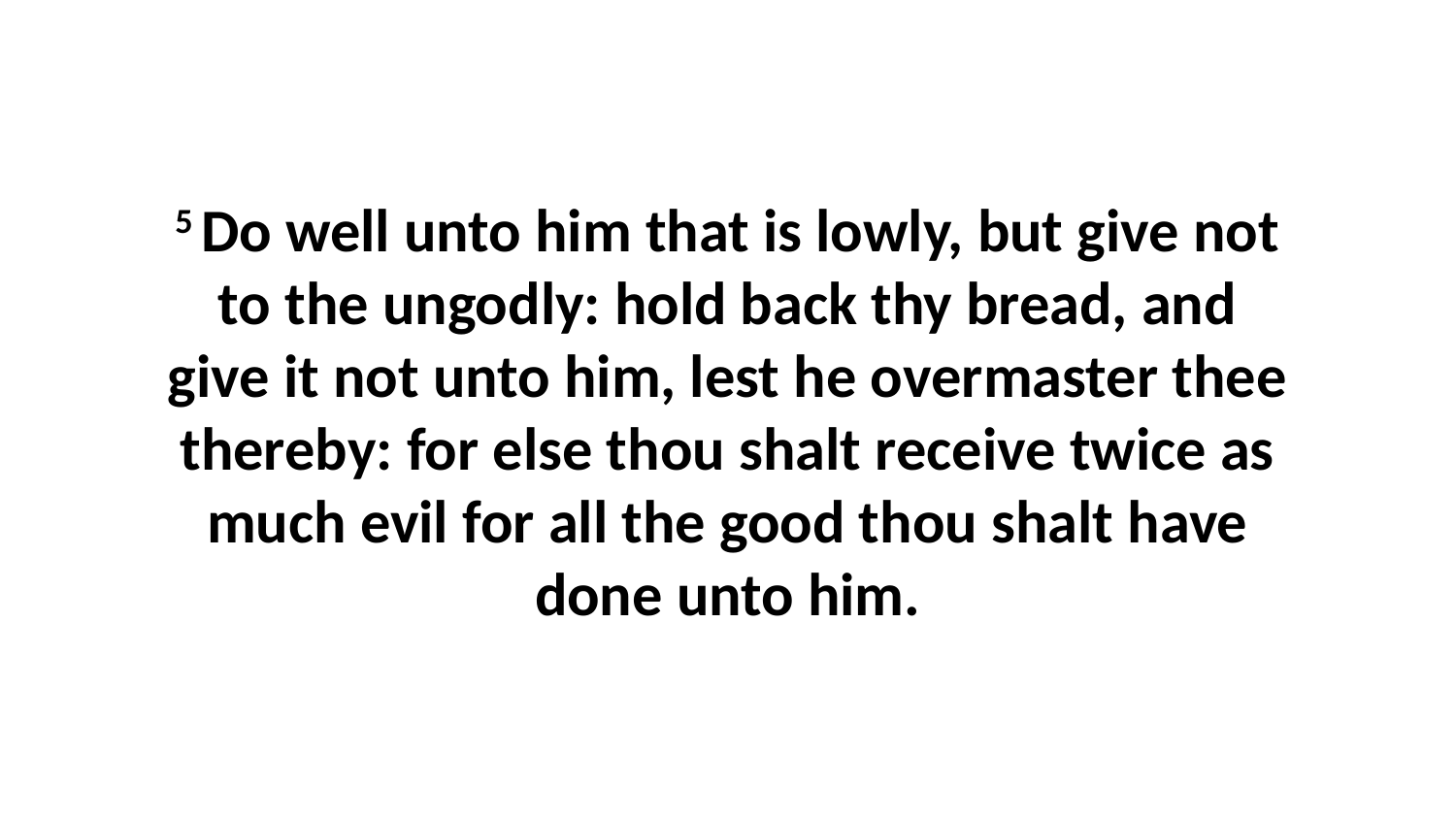

5 Do well unto him that is lowly, but give not to the ungodly: hold back thy bread, and give it not unto him, lest he overmaster thee thereby: for else thou shalt receive twice as much evil for all the good thou shalt have done unto him.